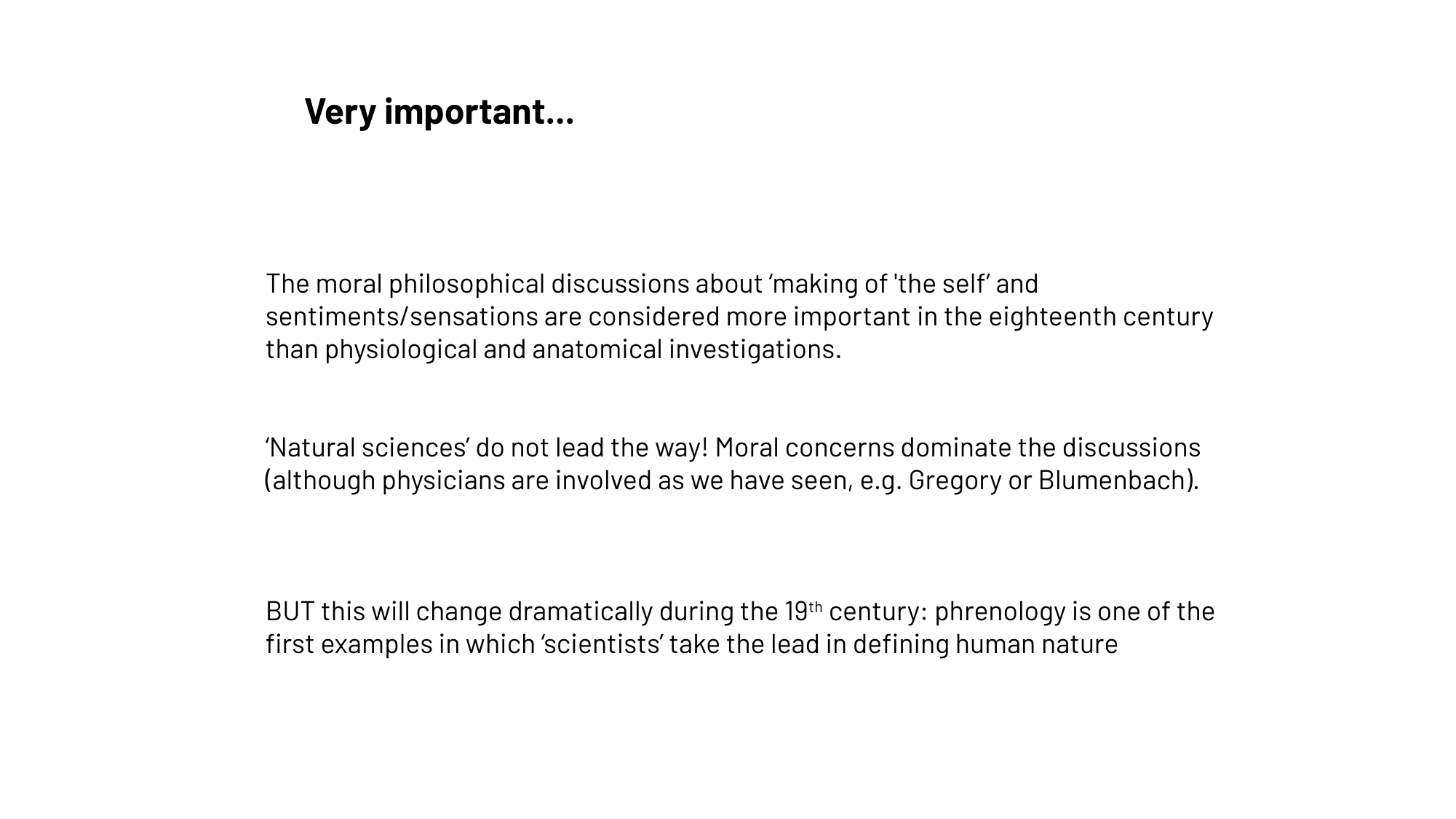

Very important...
The moral philosophical discussions about ‘making of 'the self’ and sentiments/sensations are considered more important in the eighteenth century than physiological and anatomical investigations.

‘Natural sciences’ do not lead the way! Moral concerns dominate the discussions (although physicians are involved as we have seen, e.g. Gregory or Blumenbach).

BUT this will change dramatically during the 19th century: phrenology is one of the first examples in which ‘scientists’ take the lead in defining human nature